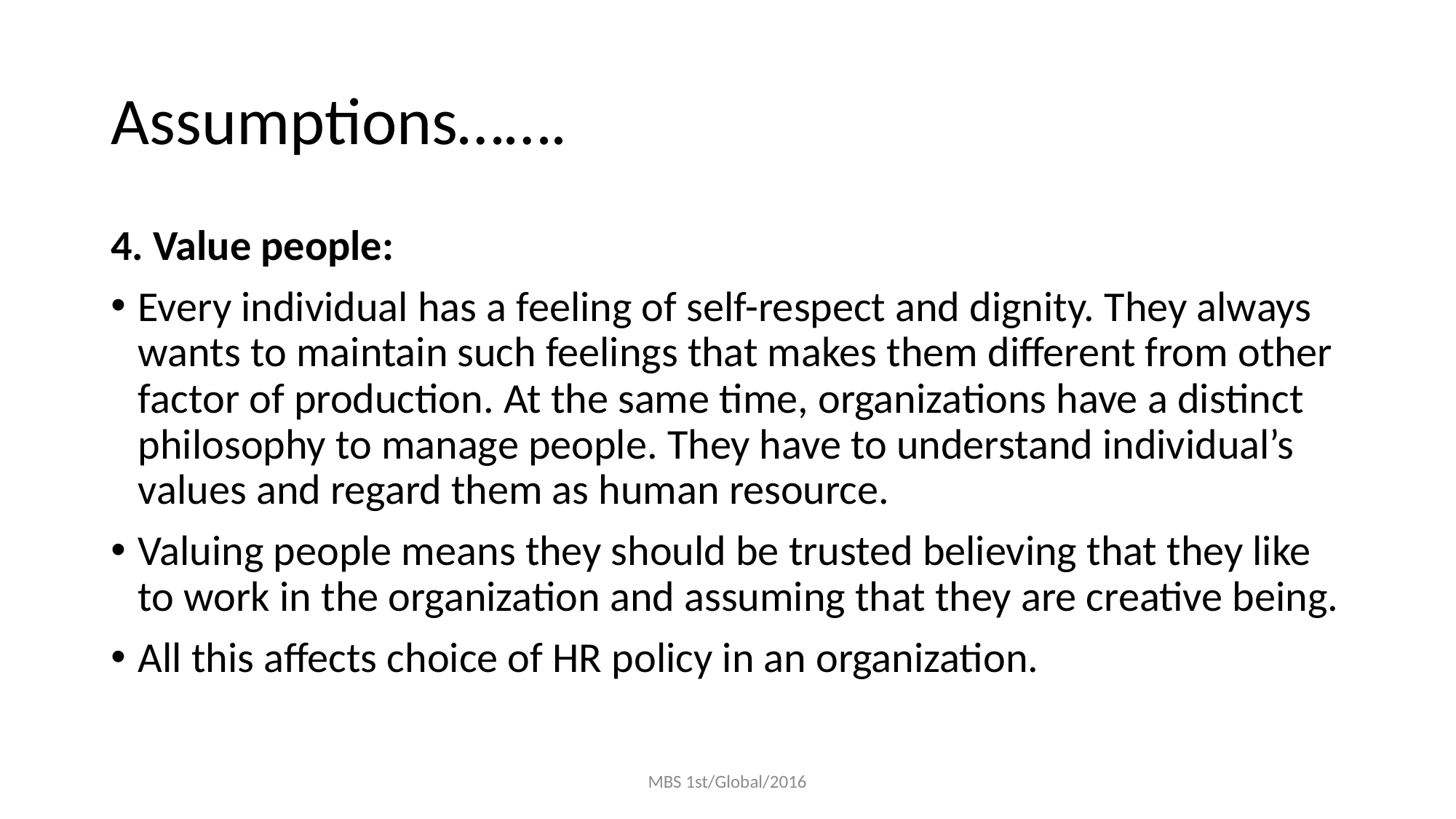

# Assumptions…….
4. Value people:
Every individual has a feeling of self-respect and dignity. They always wants to maintain such feelings that makes them different from other factor of production. At the same time, organizations have a distinct philosophy to manage people. They have to understand individual’s values and regard them as human resource.
Valuing people means they should be trusted believing that they like to work in the organization and assuming that they are creative being.
All this affects choice of HR policy in an organization.
MBS 1st/Global/2016